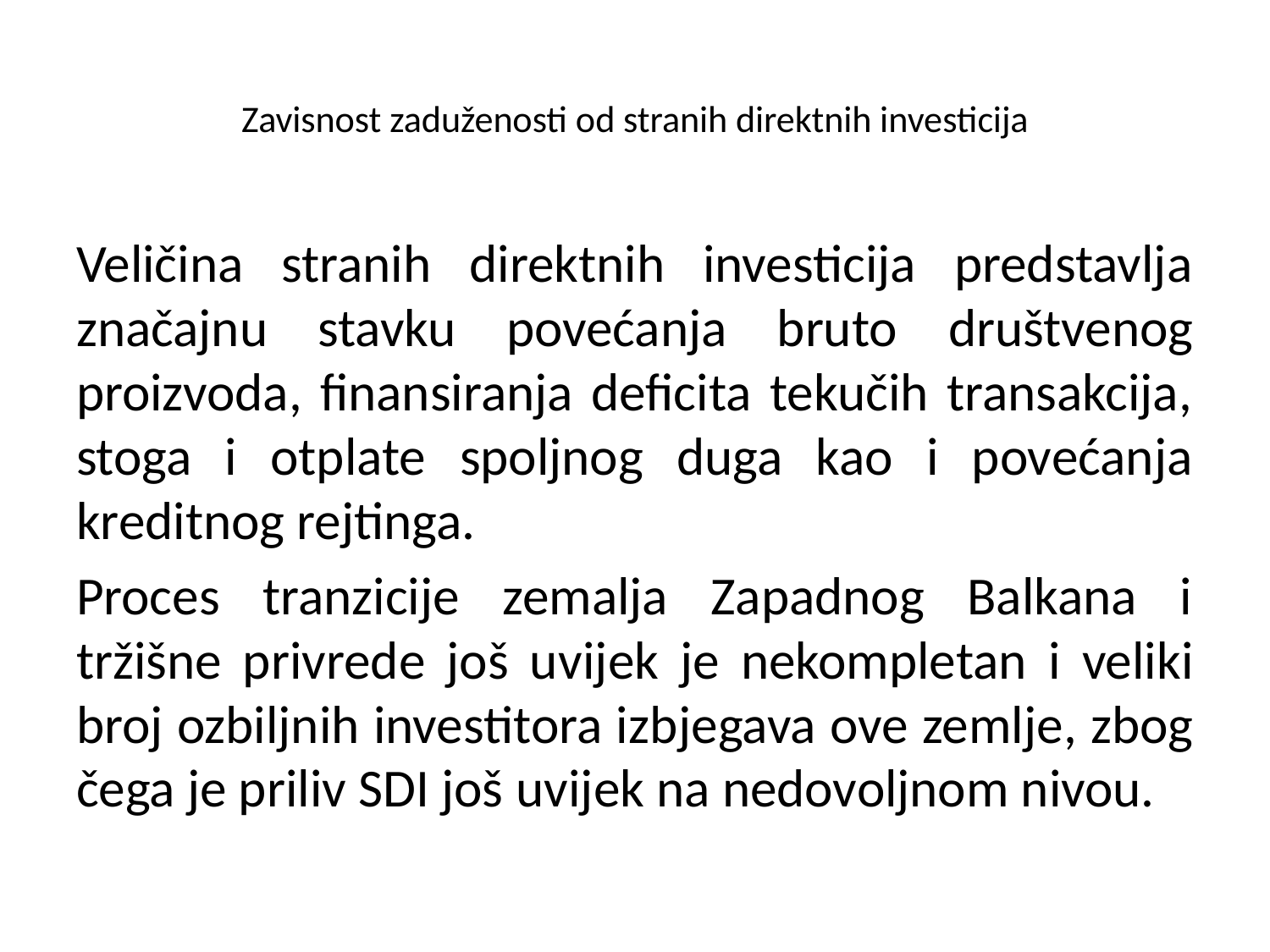

# Zavisnost zaduženosti od stranih direktnih investicija
Veličina stranih direktnih investicija predstavlja značajnu stavku povećanja bruto društvenog proizvoda, finansiranja deficita tekučih transakcija, stoga i otplate spoljnog duga kao i povećanja kreditnog rejtinga.
Proces tranzicije zemalja Zapadnog Balkana i tržišne privrede još uvijek je nekompletan i veliki broj ozbiljnih investitora izbjegava ove zemlje, zbog čega je priliv SDI još uvijek na nedovoljnom nivou.